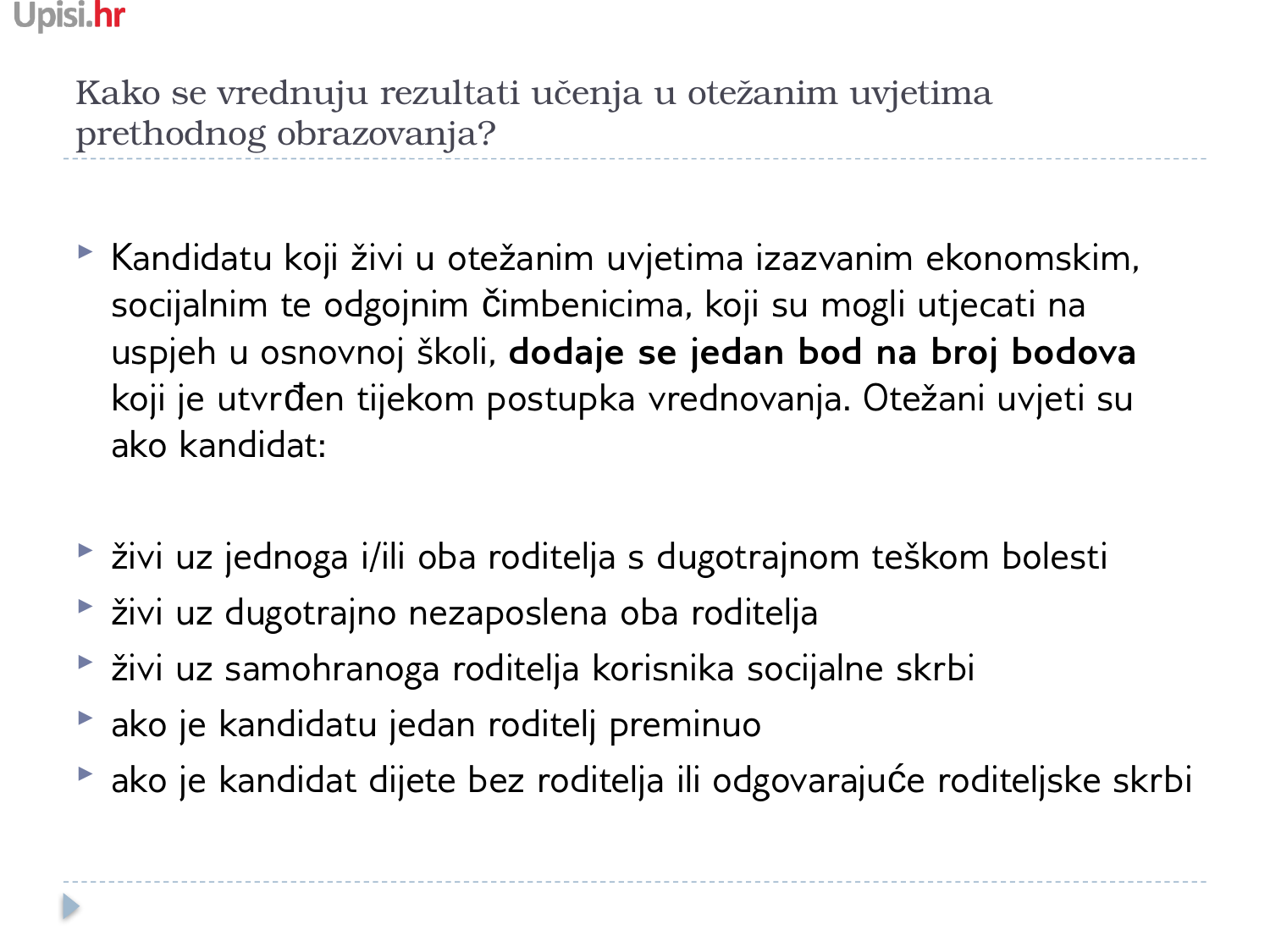

# Kako se vrednuju rezultati učenja u otežanim uvjetima prethodnog obrazovanja?

Kandidatu koji živi u otežanim uvjetima izazvanim ekonomskim, socijalnim te odgojnim čimbenicima, koji su mogli utjecati na uspjeh u osnovnoj školi, dodaje se jedan bod na broj bodova koji je utvrđen tijekom postupka vrednovanja. Otežani uvjeti su ako kandidat:

živi uz jednoga i/ili oba roditelja s dugotrajnom teškom bolesti
živi uz dugotrajno nezaposlena oba roditelja
živi uz samohranoga roditelja korisnika socijalne skrbi
ako je kandidatu jedan roditelj preminuo
ako je kandidat dijete bez roditelja ili odgovarajuće roditeljske skrbi